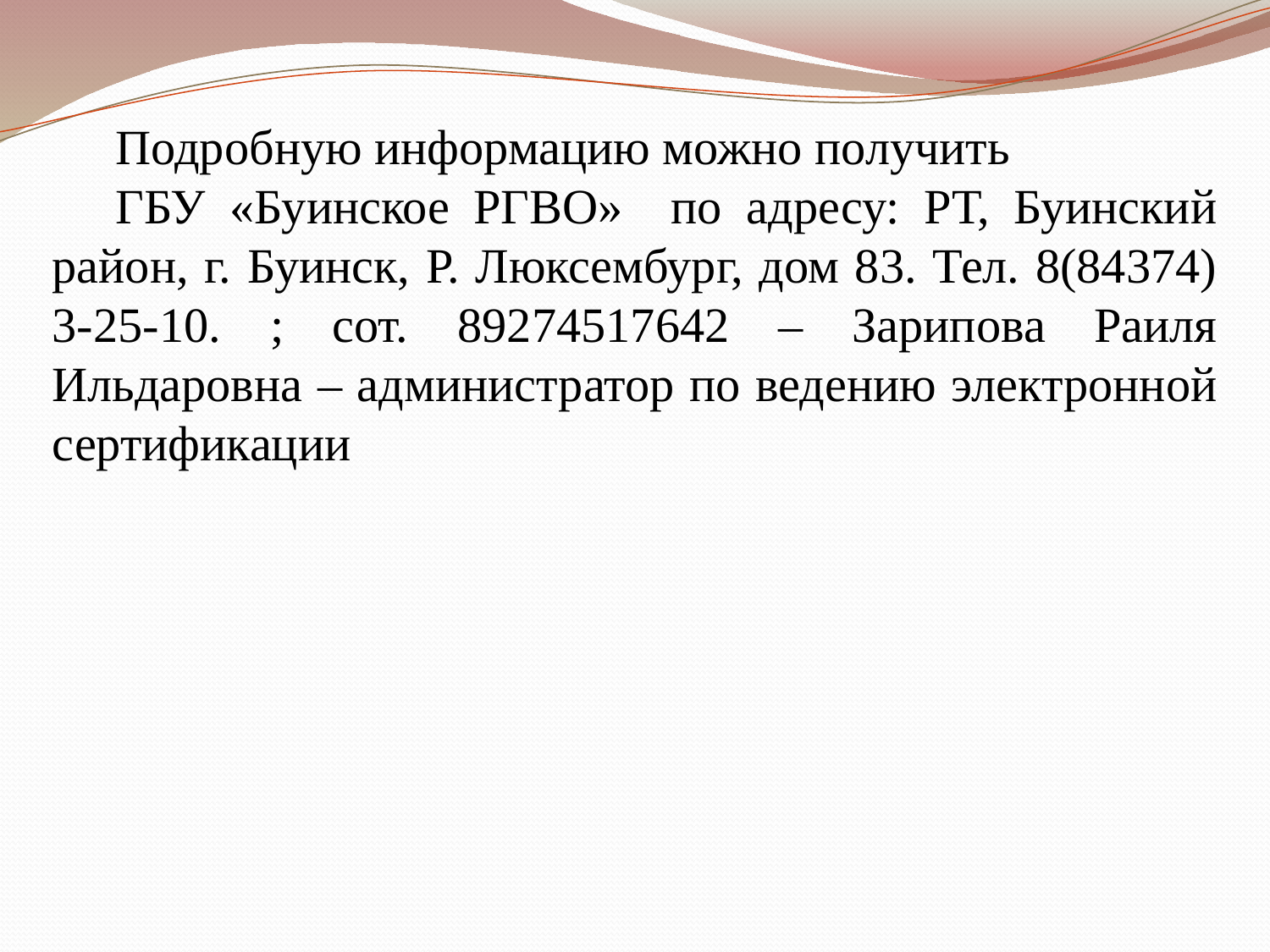

Подробную информацию можно получить
ГБУ «Буинское РГВО»  по адресу: РТ, Буинский район, г. Буинск, Р. Люксембург, дом 83. Тел. 8(84374) 3-25-10. ; сот. 89274517642 – Зарипова Раиля Ильдаровна – администратор по ведению электронной сертификации